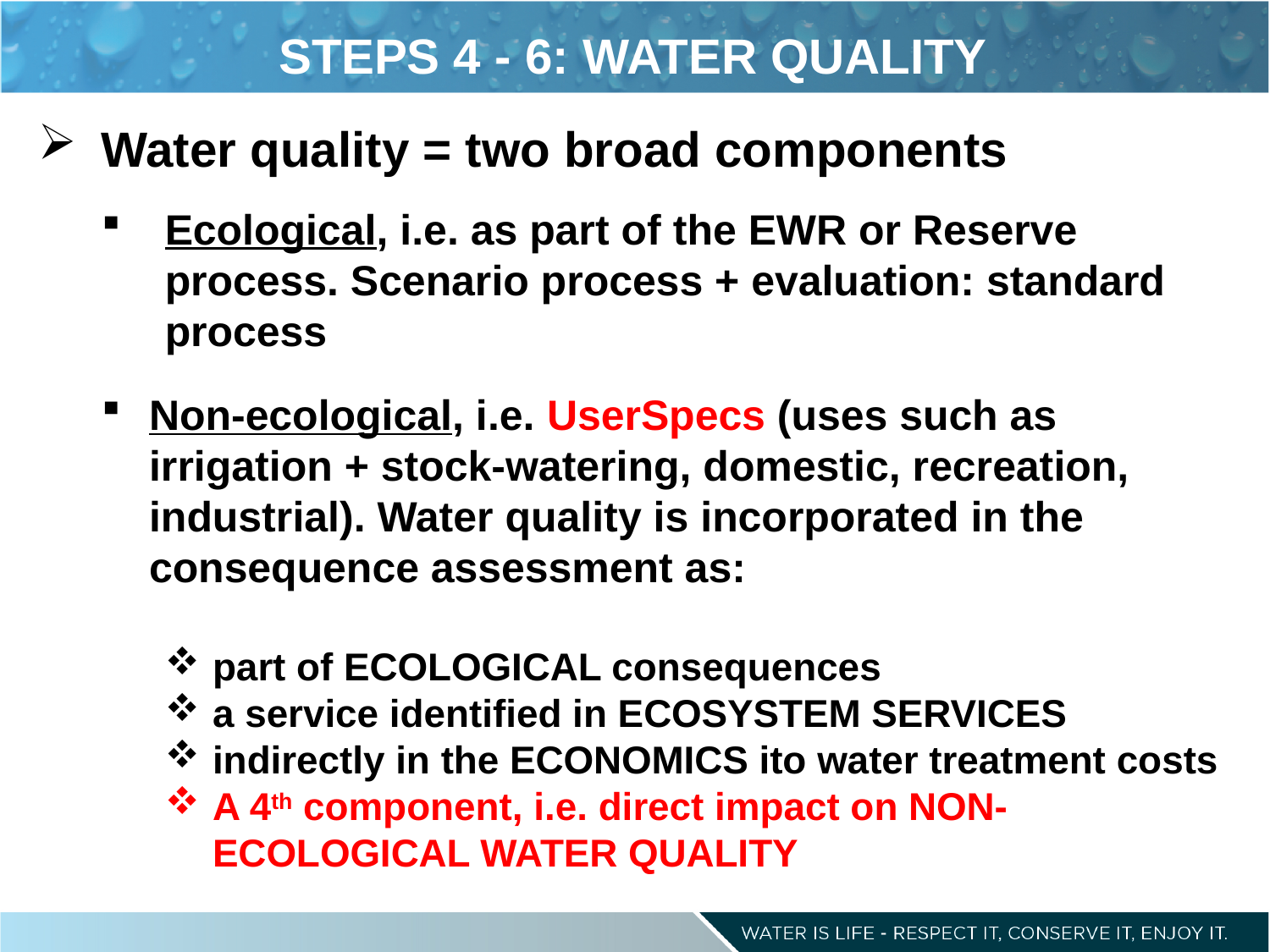

STEPS 4 - 6: WATER QUALITY
Water quality = two broad components

Ecological, i.e. as part of the EWR or Reserve process. Scenario process + evaluation: standard process

Non-ecological, i.e. UserSpecs (uses such as irrigation + stock-watering, domestic, recreation, industrial). Water quality is incorporated in the consequence assessment as:

part of ECOLOGICAL consequences
a service identified in ECOSYSTEM SERVICES
indirectly in the ECONOMICS ito water treatment costs
A 4th component, i.e. direct impact on NON-ECOLOGICAL WATER QUALITY